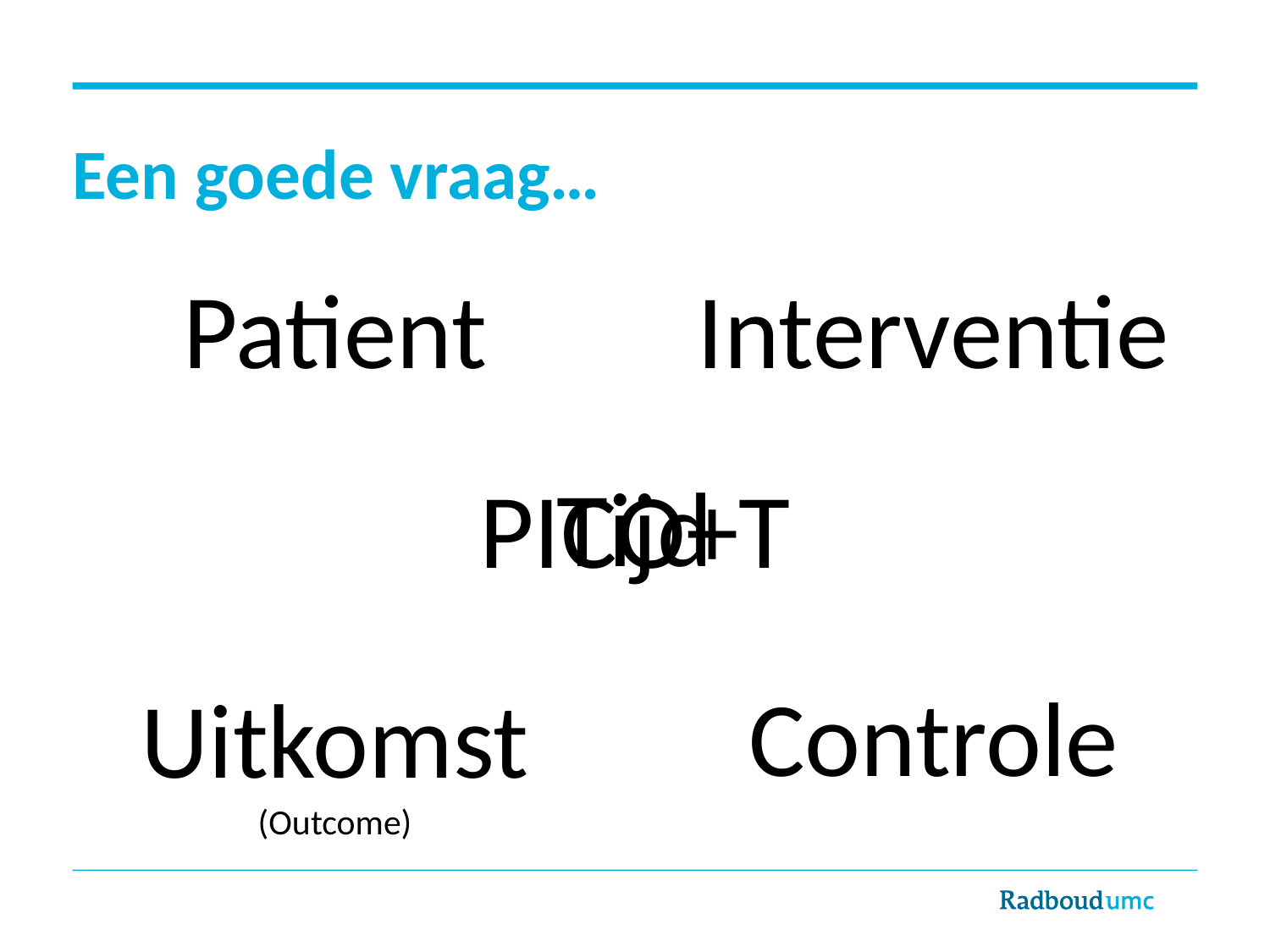

# Een goede vraag…
Patient
Interventie
Tijd
PICO+T
Controle
Uitkomst
(Outcome)